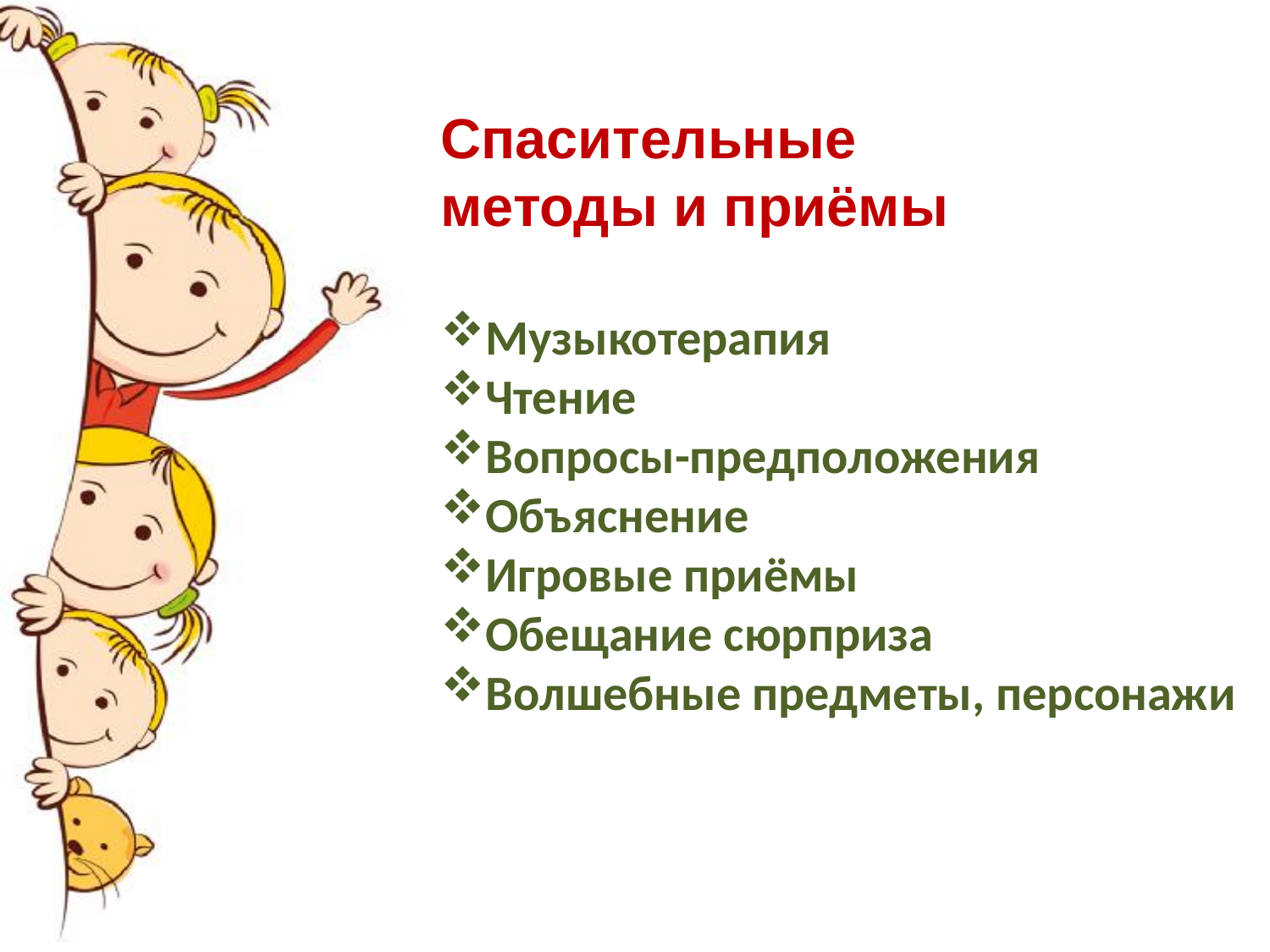

Спасительные
методы и приёмы

Музыкотерапия
Чтение
Вопросы-предположения
Объяснение
Игровые приёмы
Обещание сюрприза
Волшебные предметы, персонажи